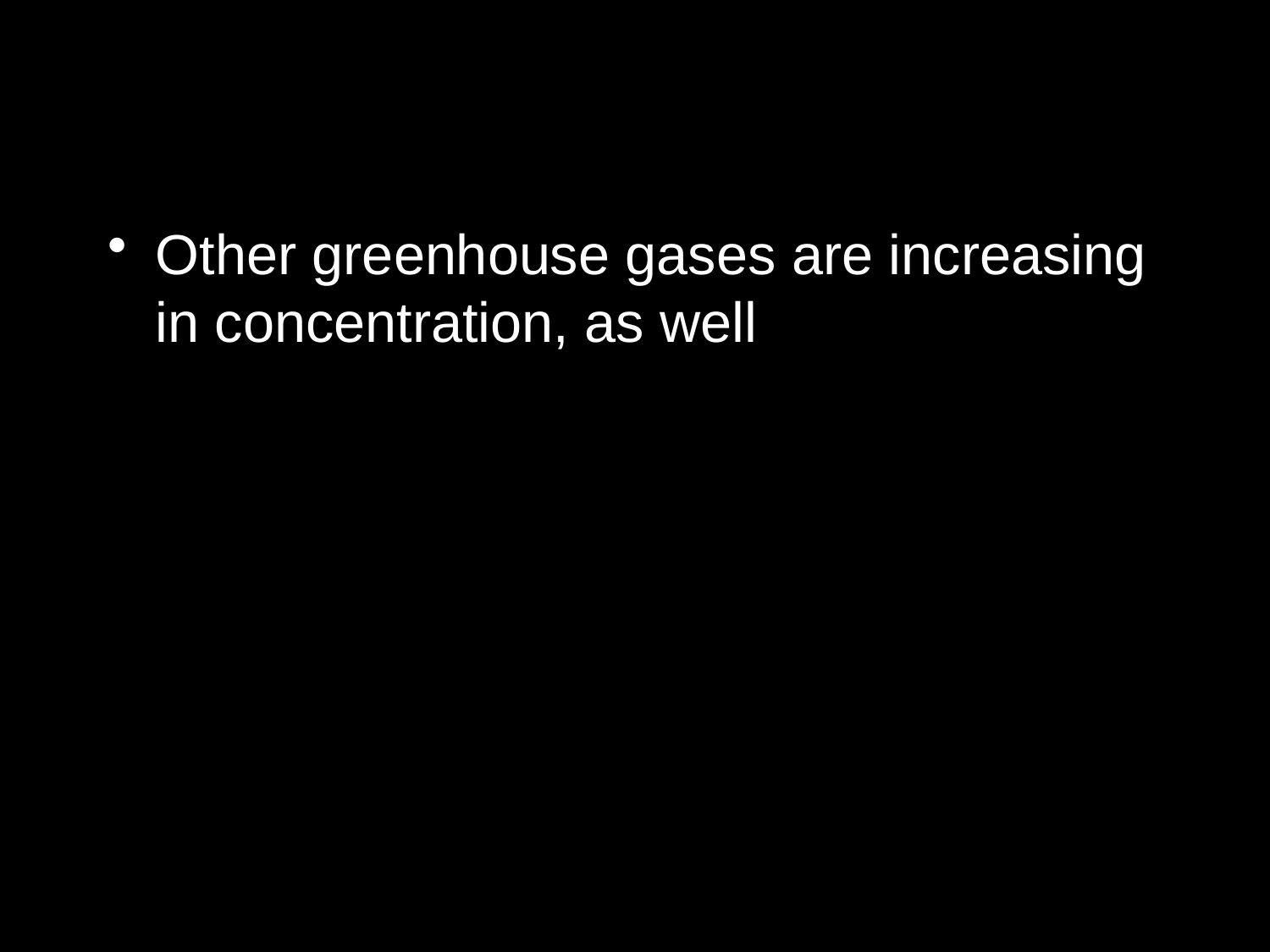

Other greenhouse gases are increasing in concentration, as well